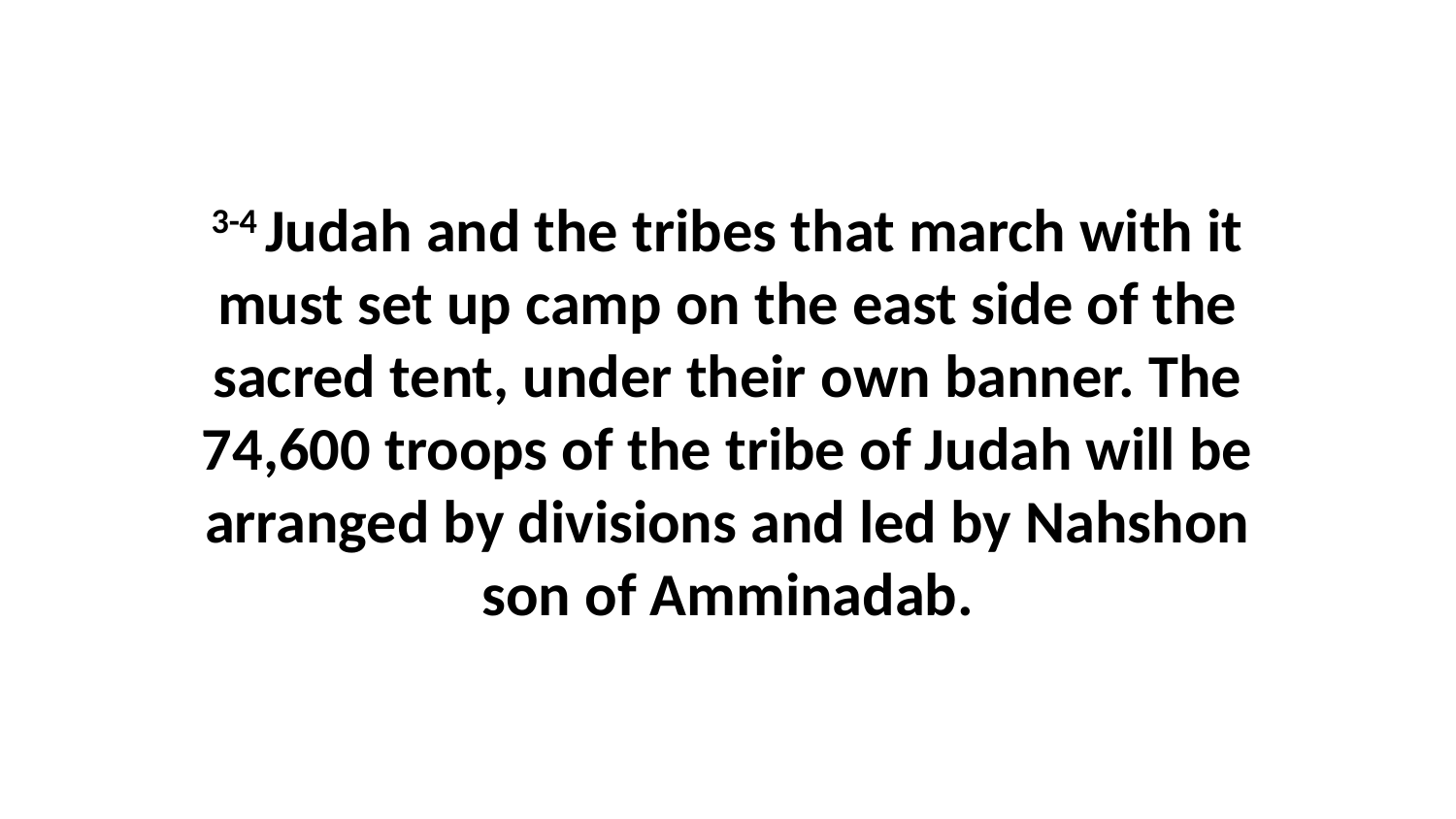

3-4 Judah and the tribes that march with it must set up camp on the east side of the sacred tent, under their own banner. The 74,600 troops of the tribe of Judah will be arranged by divisions and led by Nahshon son of Amminadab.